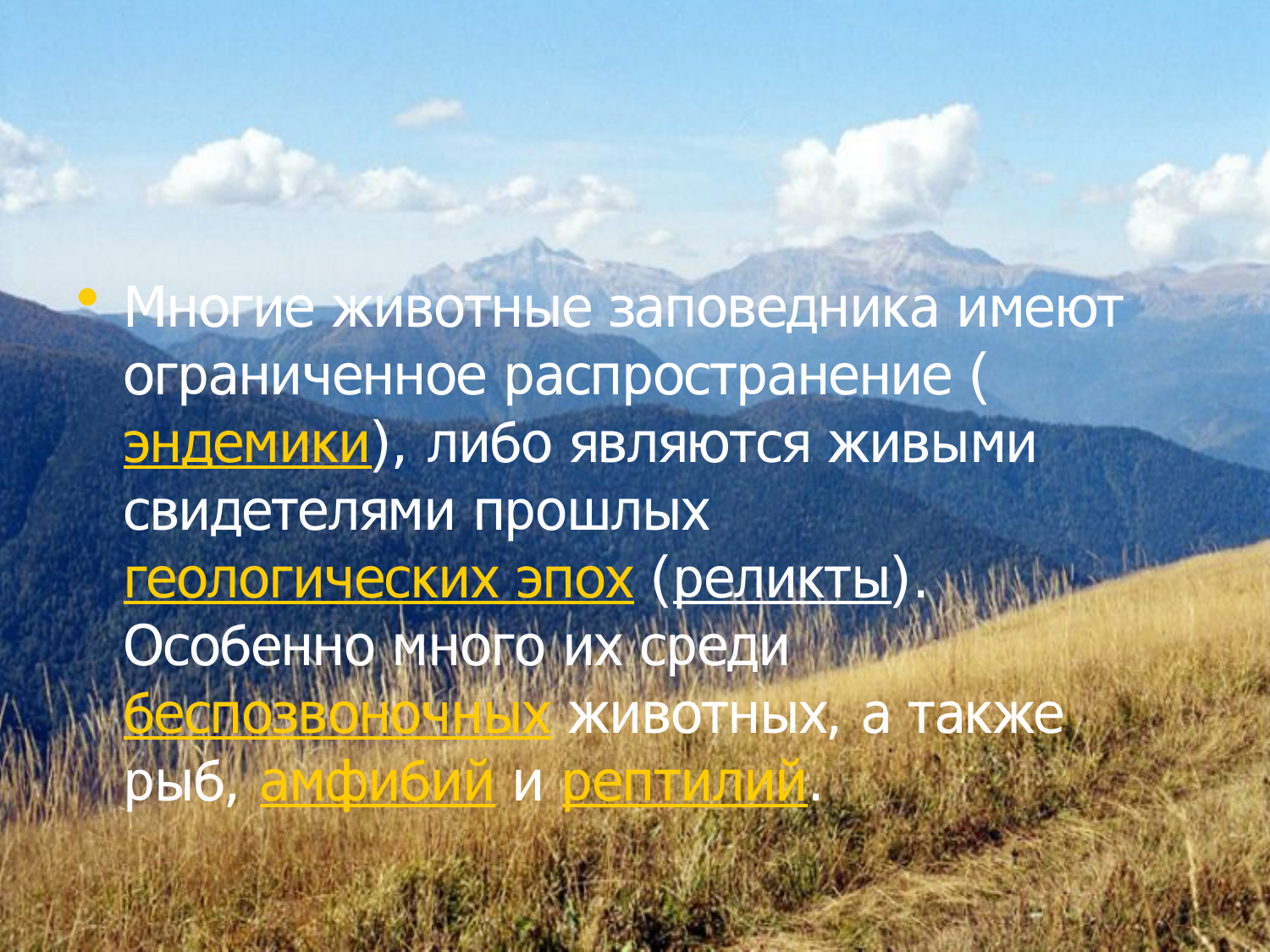

Многие животные заповедника имеют ограниченное распространение (эндемики), либо являются живыми свидетелями прошлых геологических эпох (реликты). Особенно много их среди беспозвоночных животных, а также рыб, амфибий и рептилий.
#